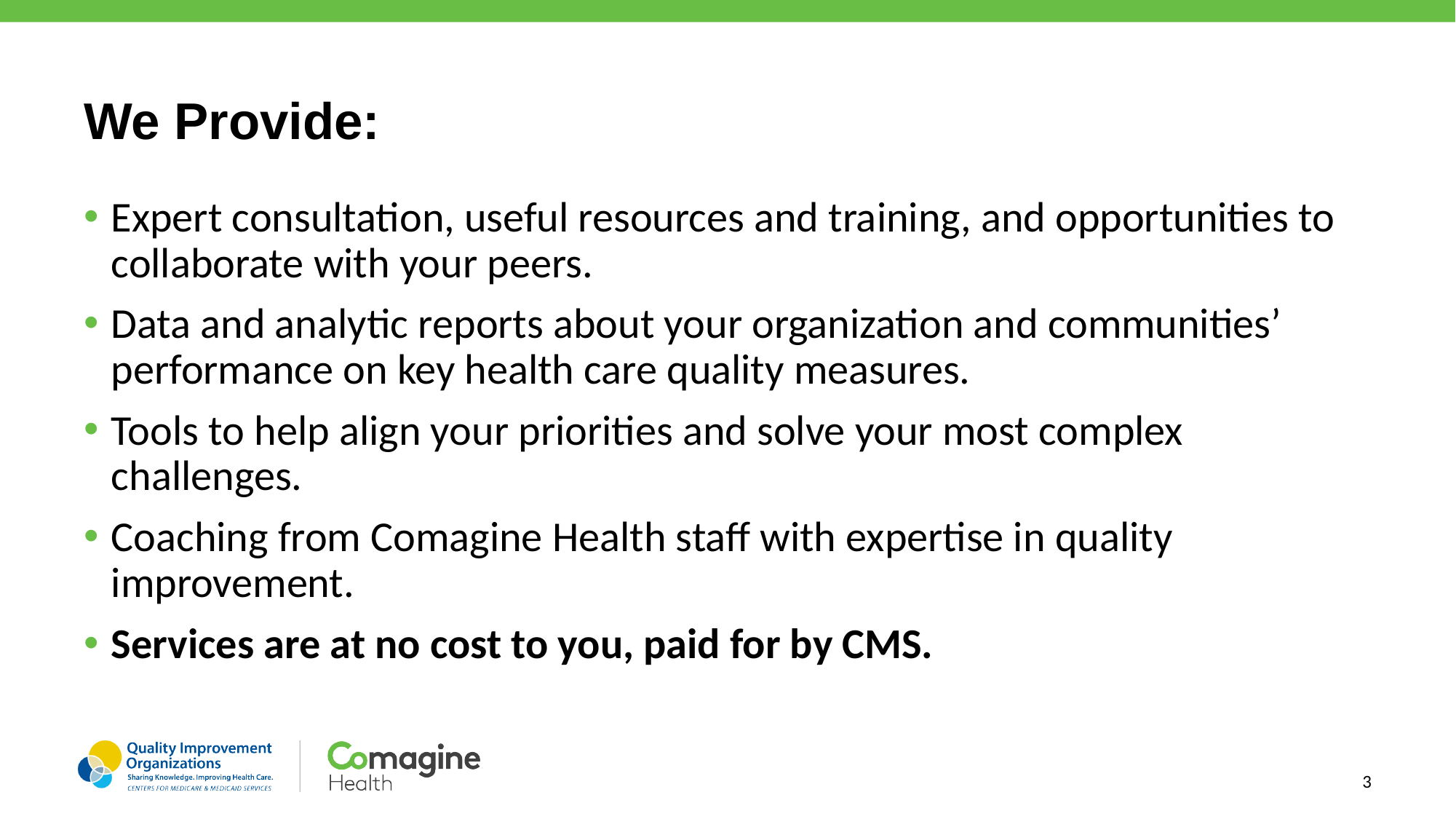

# We Provide:
Expert consultation, useful resources and training, and opportunities to collaborate with your peers.
Data and analytic reports about your organization and communities’ performance on key health care quality measures.
Tools to help align your priorities and solve your most complex challenges.
Coaching from Comagine Health staff with expertise in quality improvement.
Services are at no cost to you, paid for by CMS.